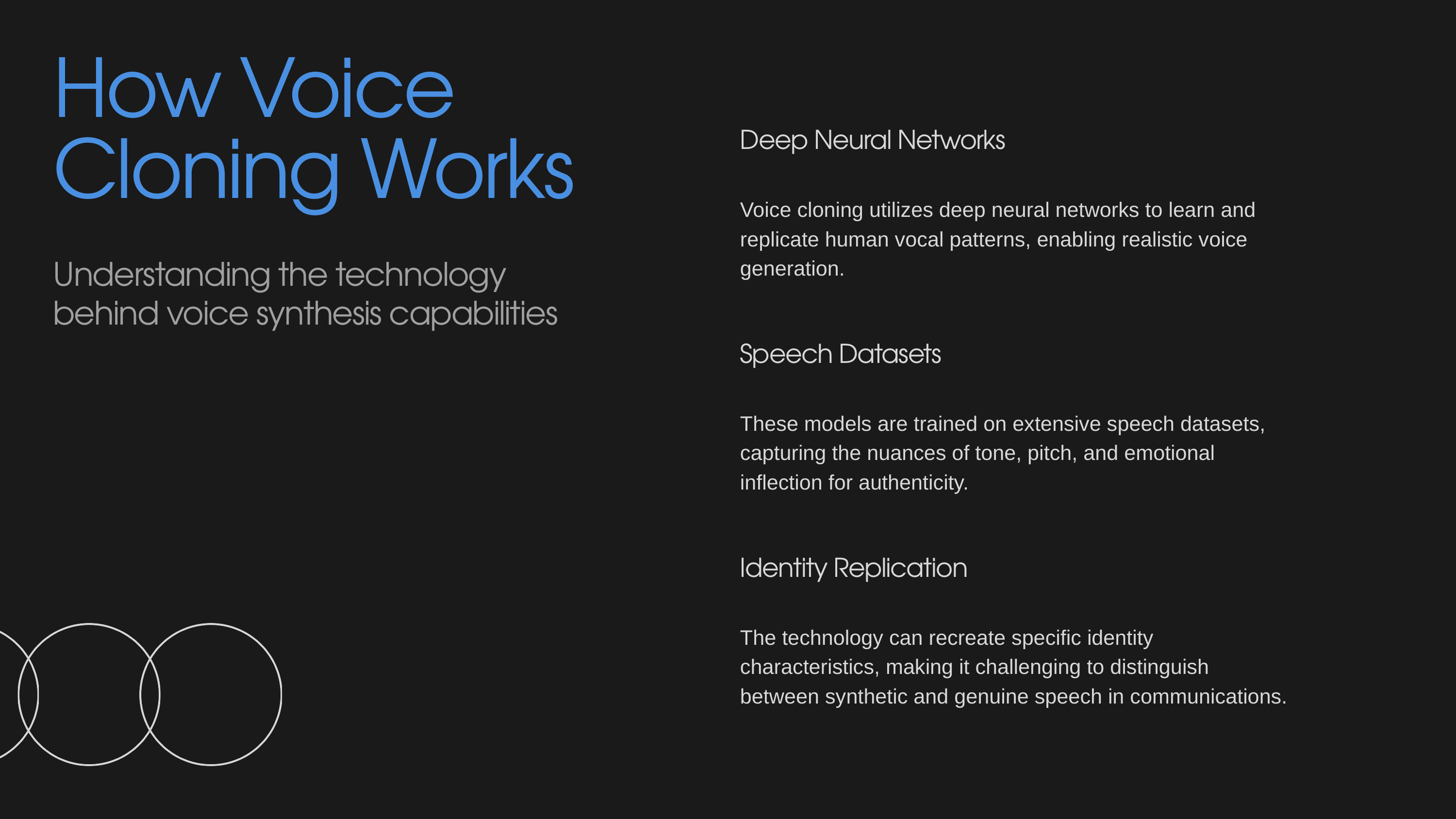

How Voice Cloning Works
Understanding the technology behind voice synthesis capabilities
Deep Neural Networks
Voice cloning utilizes deep neural networks to learn and replicate human vocal patterns, enabling realistic voice generation.
Speech Datasets
These models are trained on extensive speech datasets, capturing the nuances of tone, pitch, and emotional inflection for authenticity.
Identity Replication
The technology can recreate specific identity characteristics, making it challenging to distinguish between synthetic and genuine speech in communications.